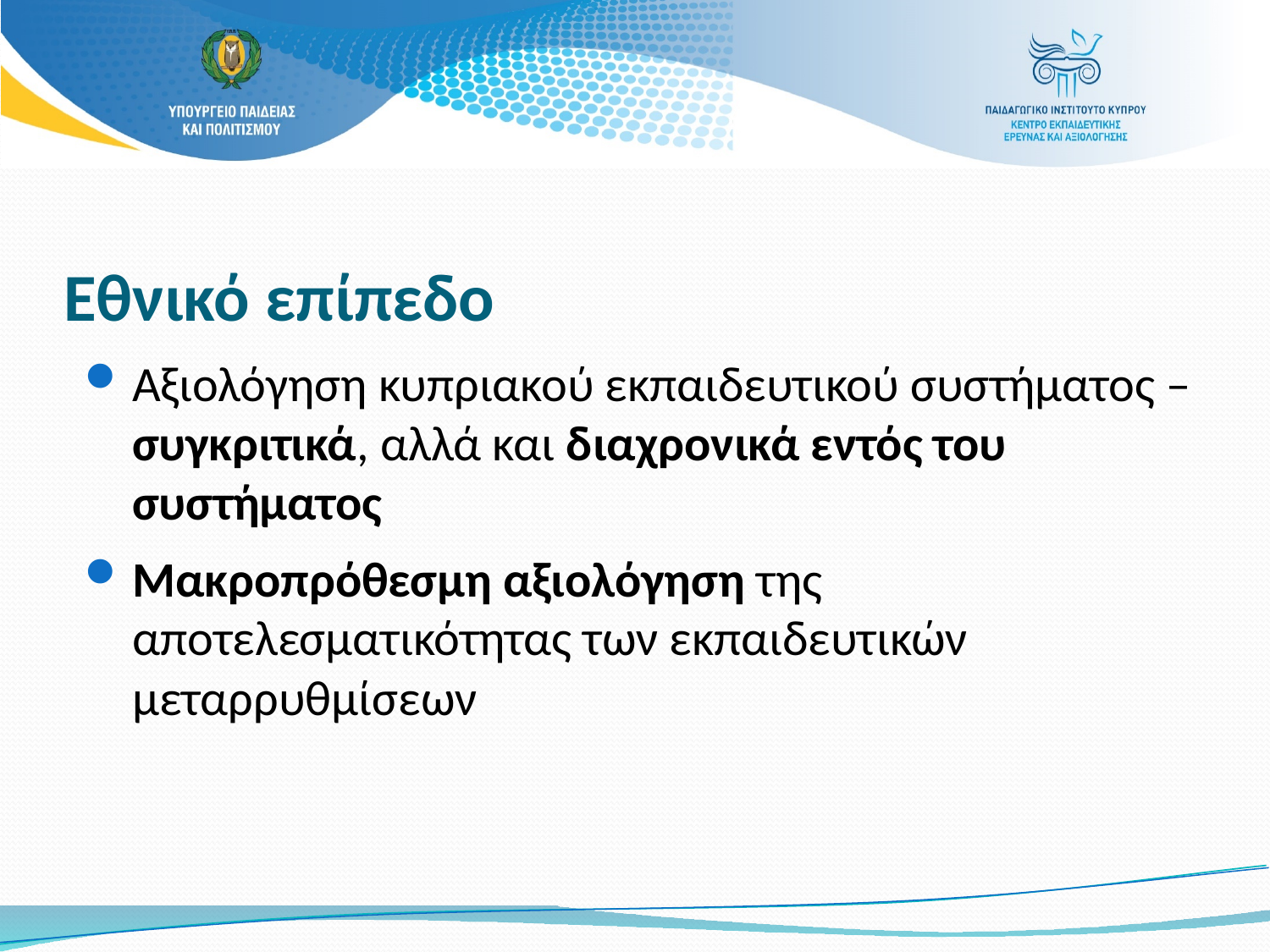

# Εθνικό επίπεδο
Αξιολόγηση κυπριακού εκπαιδευτικού συστήματος –συγκριτικά, αλλά και διαχρονικά εντός του συστήματος
Μακροπρόθεσμη αξιολόγηση της αποτελεσματικότητας των εκπαιδευτικών μεταρρυθμίσεων